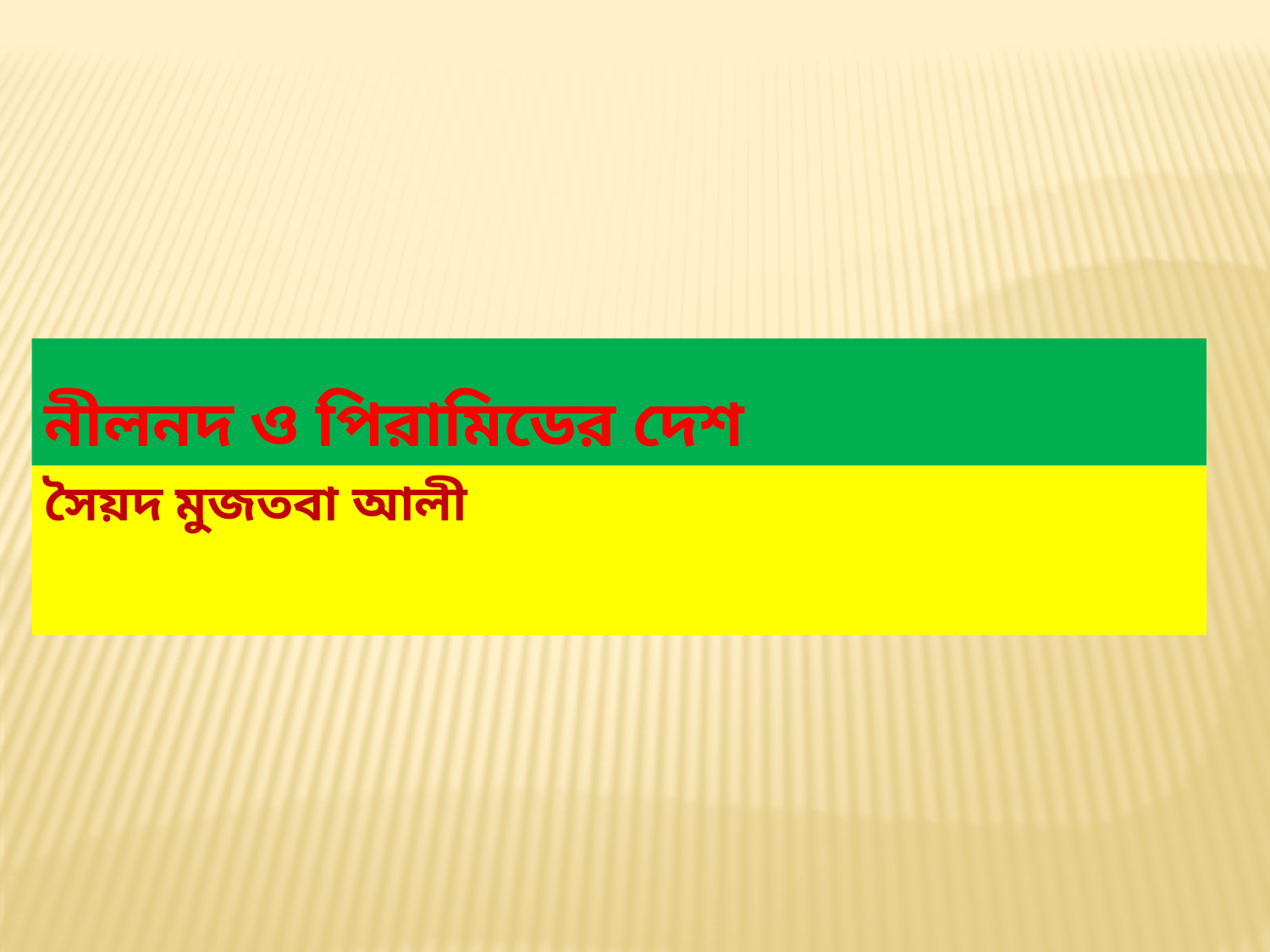

নীলনদ ও পিরামিডের দেশ
# সৈয়দ মুজতবা আলী